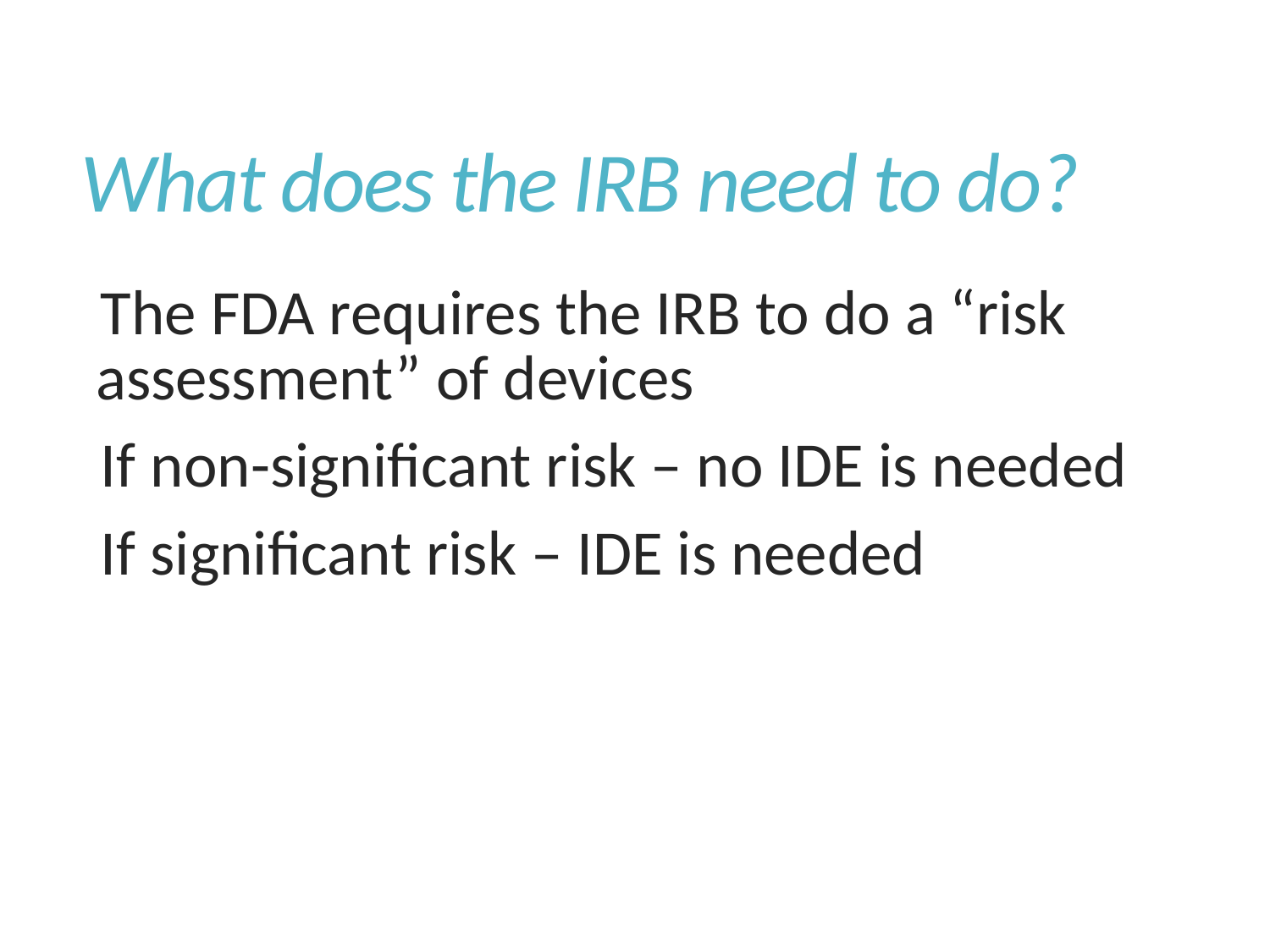

# What does the IRB need to do?
The FDA requires the IRB to do a “risk assessment” of devices
If non-significant risk – no IDE is needed
If significant risk – IDE is needed